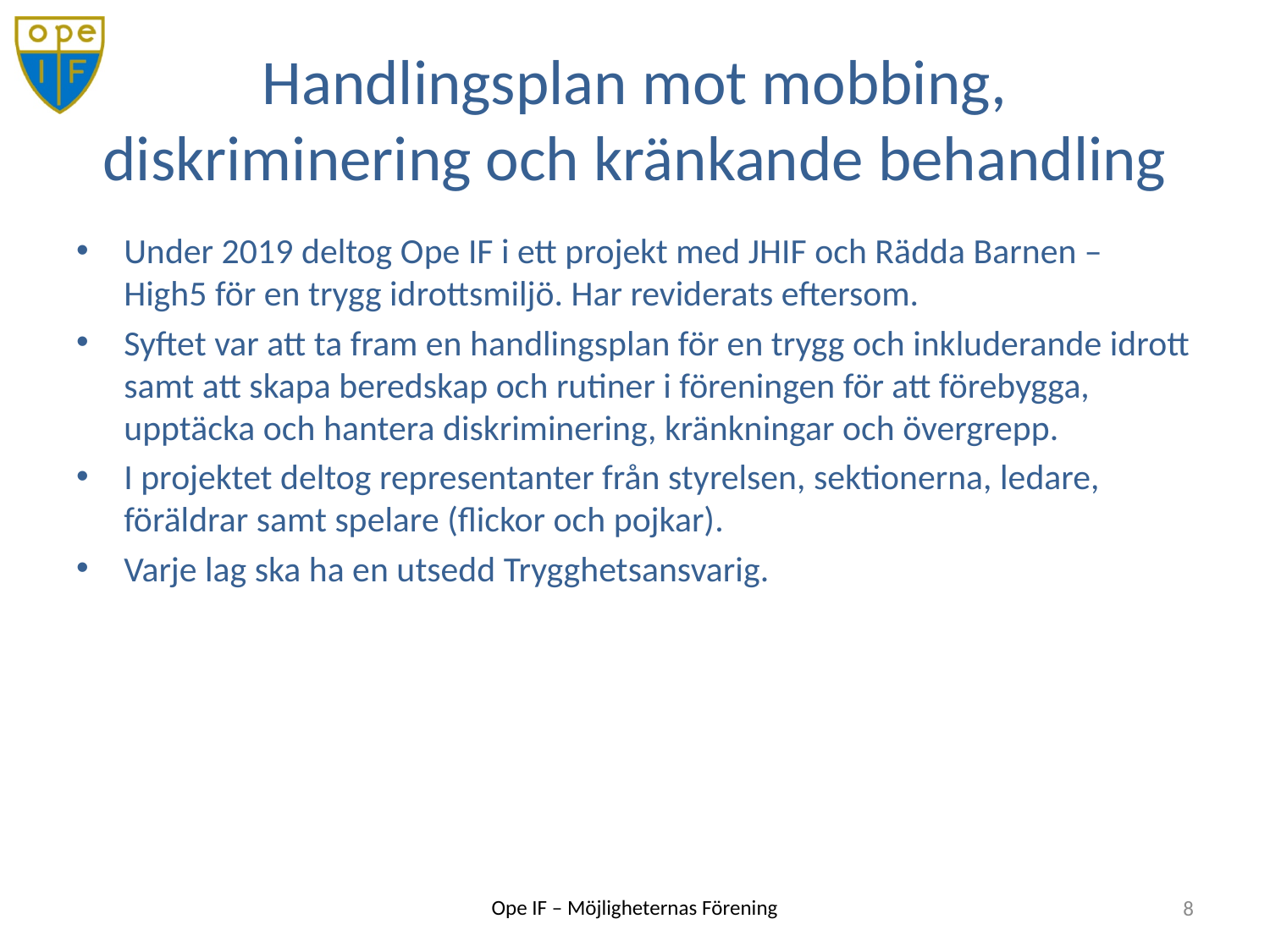

# Handlingsplan mot mobbing, diskriminering och kränkande behandling
Under 2019 deltog Ope IF i ett projekt med JHIF och Rädda Barnen – High5 för en trygg idrottsmiljö. Har reviderats eftersom.
Syftet var att ta fram en handlingsplan för en trygg och inkluderande idrott samt att skapa beredskap och rutiner i föreningen för att förebygga, upptäcka och hantera diskriminering, kränkningar och övergrepp.
I projektet deltog representanter från styrelsen, sektionerna, ledare, föräldrar samt spelare (flickor och pojkar).
Varje lag ska ha en utsedd Trygghetsansvarig.

8